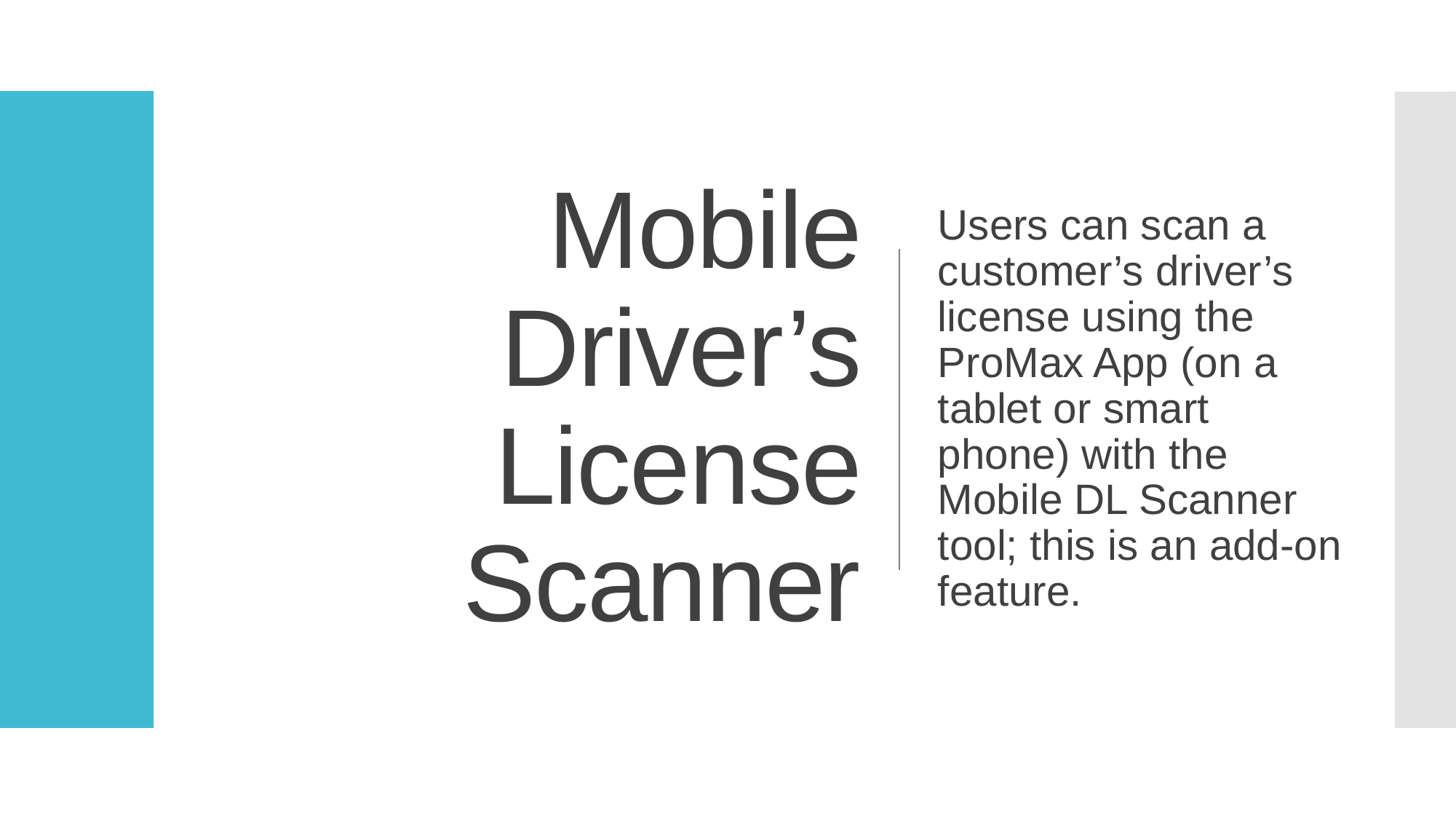

# Mobile Driver’s License Scanner
Users can scan a customer’s driver’s license using the ProMax App (on a tablet or smart phone) with the Mobile DL Scanner tool; this is an add-on feature.